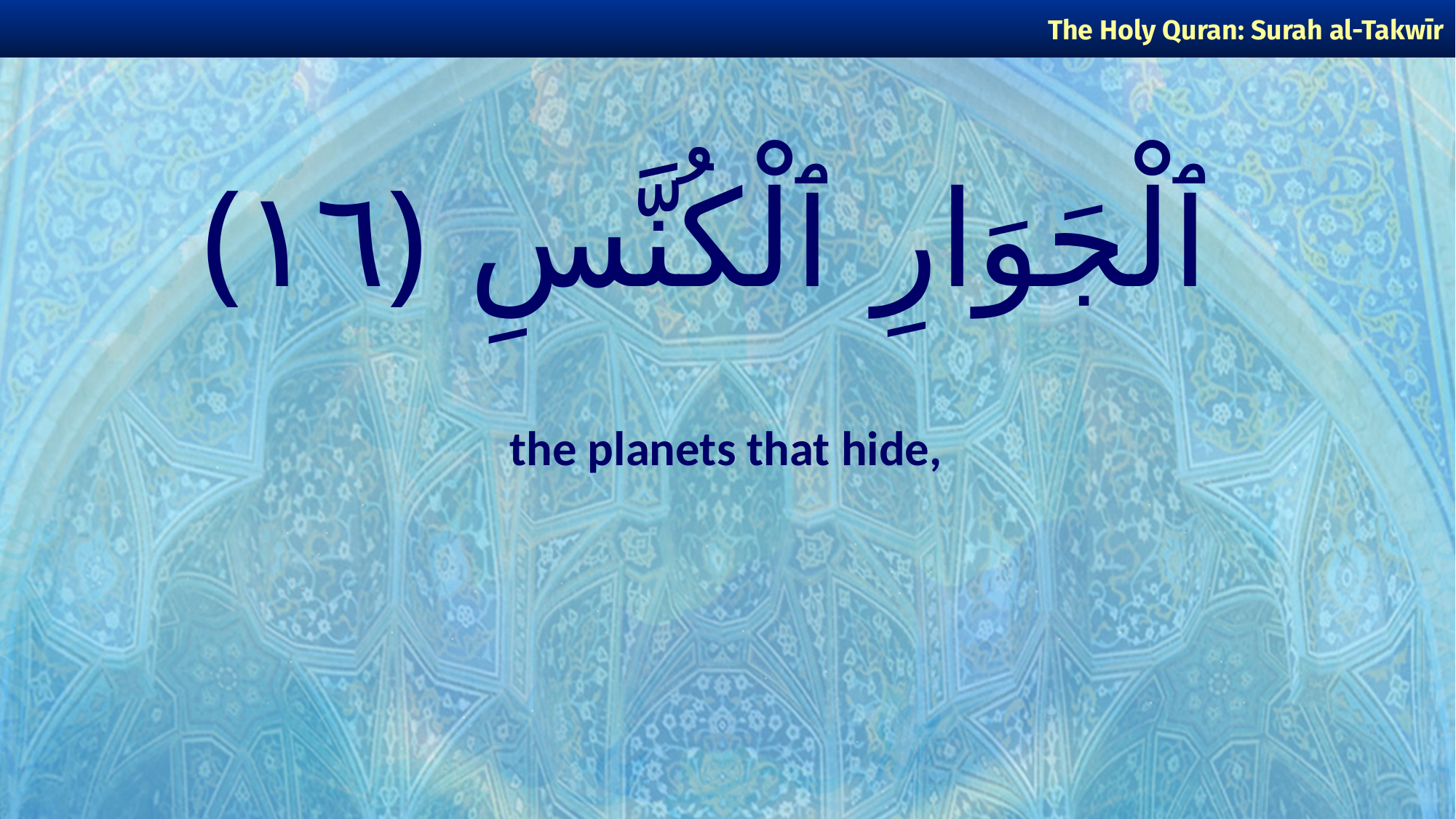

The Holy Quran: Surah al-Takwīr
# ٱلْجَوَارِ ٱلْكُنَّسِ ﴿١٦﴾
the planets that hide,